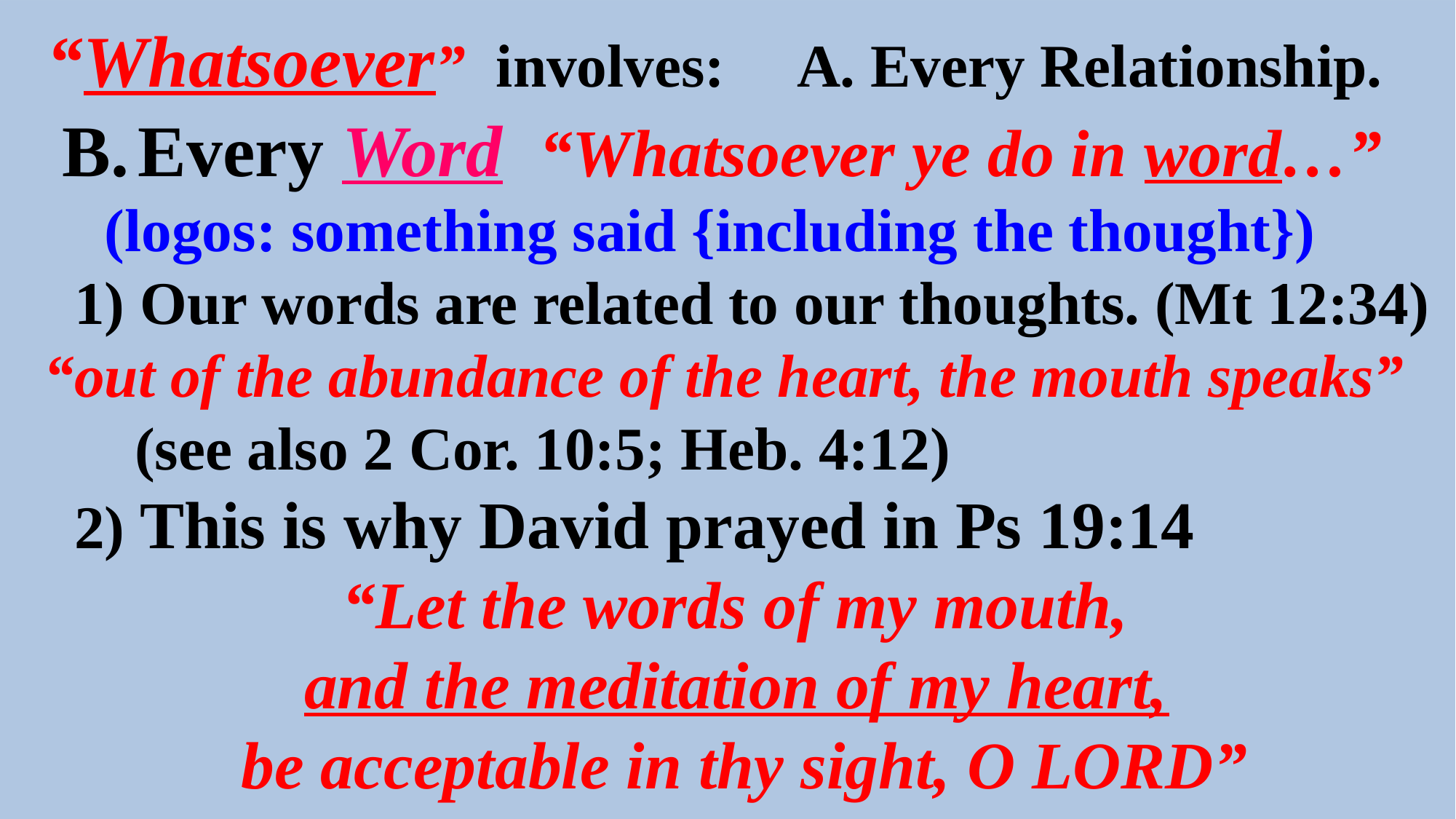

“Whatsoever”  involves:    A. Every Relationship.
  B.	Every Word  “Whatsoever ye do in word…”
     (logos: something said {including the thought})
   1) Our words are related to our thoughts. (Mt 12:34)
 “out of the abundance of the heart, the mouth speaks”
       (see also 2 Cor. 10:5; Heb. 4:12)
   2) This is why David prayed in Ps 19:14
 “Let the words of my mouth,
and the meditation of my heart,
 be acceptable in thy sight, O LORD”